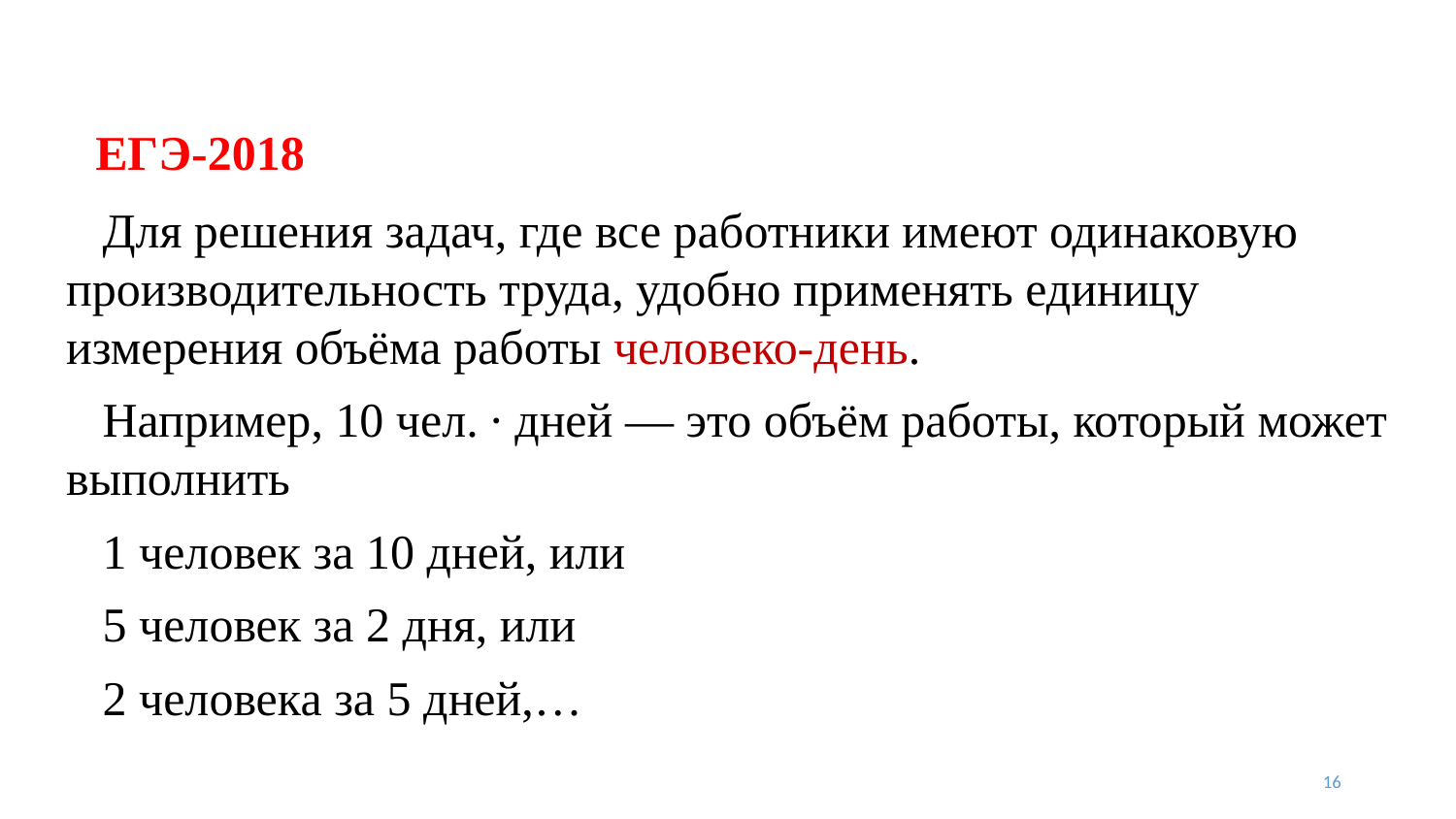

# ЕГЭ-2018
   Для решения задач, где все работники имеют одинаковую производительность труда, удобно применять единицу измерения объёма работы человеко-день.
   Например, 10 чел. ∙ дней — это объём работы, который может выполнить
   1 человек за 10 дней, или
   5 человек за 2 дня, или
   2 человека за 5 дней,…
16